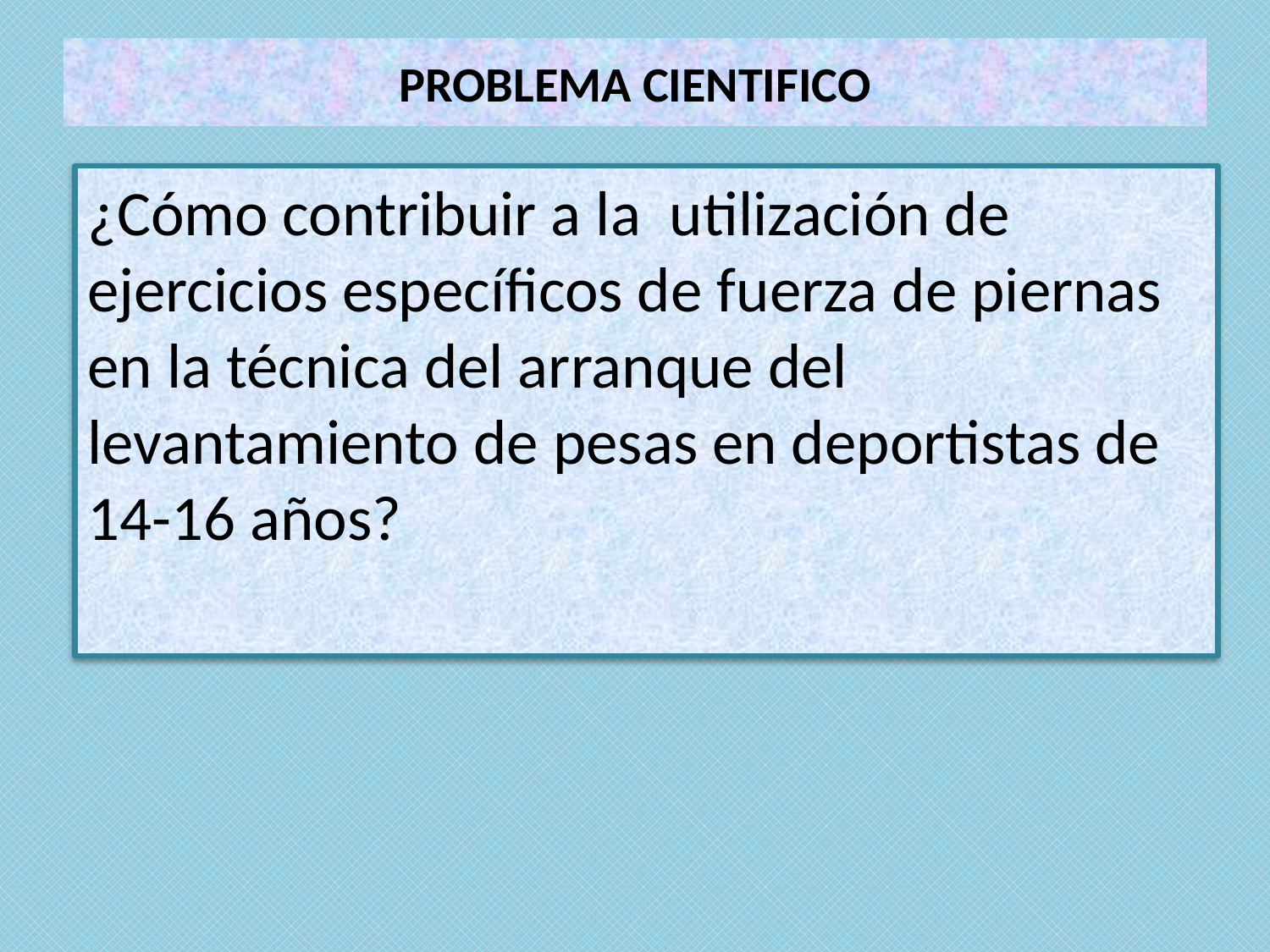

# PROBLEMA CIENTIFICO
¿Cómo contribuir a la  utilización de ejercicios específicos de fuerza de piernas  en la técnica del arranque del levantamiento de pesas en deportistas de 14-16 años?